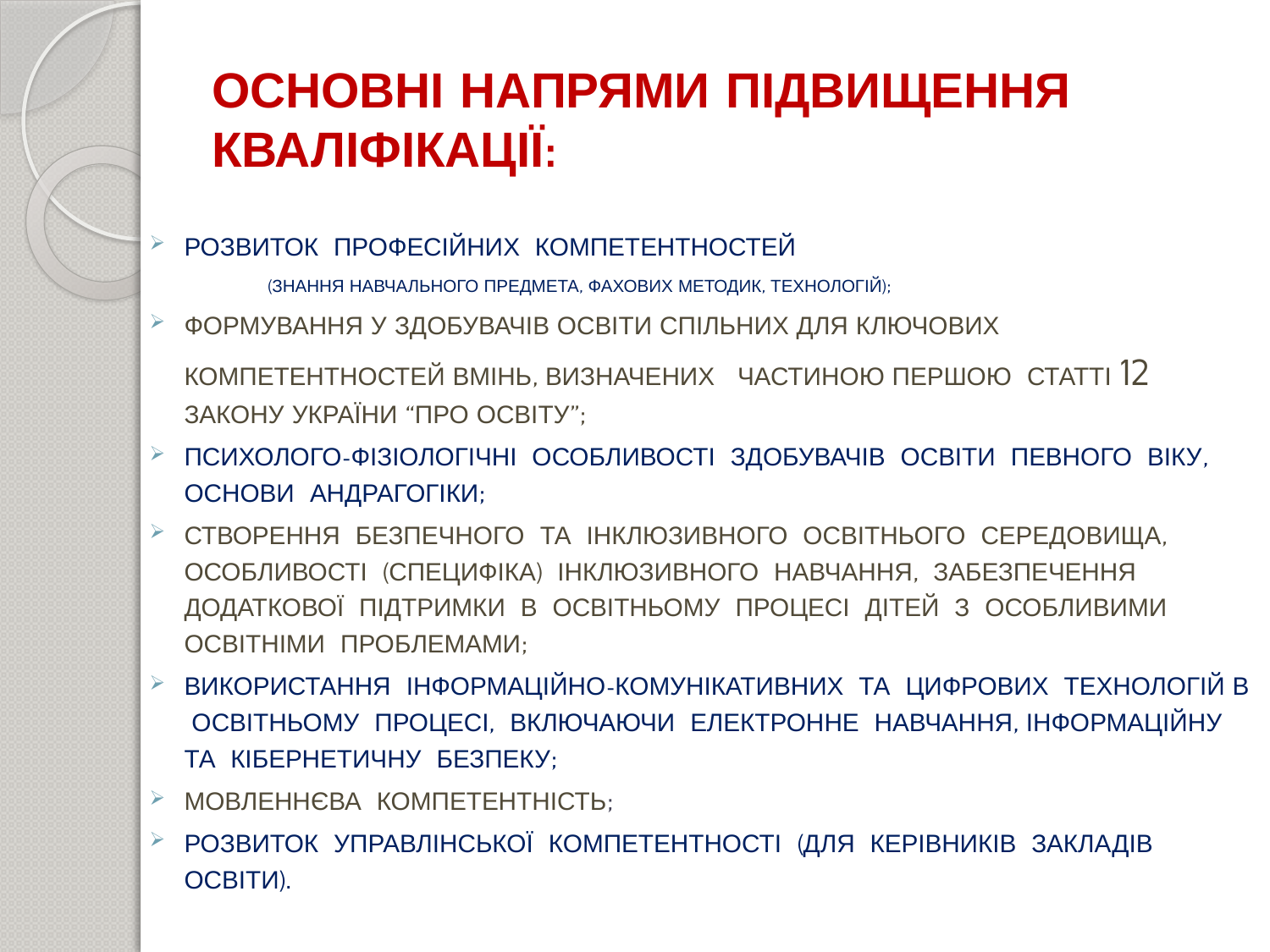

# ОСНОВНІ НАПРЯМИ ПІДВИЩЕННЯ КВАЛІФІКАЦІЇ:
РОЗВИТОК  ПРОФЕСІЙНИХ  КОМПЕТЕНТНОСТЕЙ                                                                        (ЗНАННЯ НАВЧАЛЬНОГО ПРЕДМЕТА, ФАХОВИХ МЕТОДИК, ТЕХНОЛОГІЙ);
ФОРМУВАННЯ У ЗДОБУВАЧІВ ОСВІТИ СПІЛЬНИХ ДЛЯ КЛЮЧОВИХ КОМПЕТЕНТНОСТЕЙ ВМІНЬ, ВИЗНАЧЕНИХ   ЧАСТИНОЮ ПЕРШОЮ  СТАТТІ 12 ЗАКОНУ УКРАЇНИ “ПРО ОСВІТУ”;
ПСИХОЛОГО-ФІЗІОЛОГІЧНІ  ОСОБЛИВОСТІ  ЗДОБУВАЧІВ  ОСВІТИ  ПЕВНОГО  ВІКУ, ОСНОВИ  АНДРАГОГІКИ;
СТВОРЕННЯ  БЕЗПЕЧНОГО  ТА  ІНКЛЮЗИВНОГО  ОСВІТНЬОГО  СЕРЕДОВИЩА, ОСОБЛИВОСТІ  (СПЕЦИФІКА)  ІНКЛЮЗИВНОГО  НАВЧАННЯ,  ЗАБЕЗПЕЧЕННЯ ДОДАТКОВОЇ  ПІДТРИМКИ  В  ОСВІТНЬОМУ  ПРОЦЕСІ  ДІТЕЙ  З  ОСОБЛИВИМИ ОСВІТНІМИ  ПРОБЛЕМАМИ;
ВИКОРИСТАННЯ  ІНФОРМАЦІЙНО-КОМУНІКАТИВНИХ  ТА  ЦИФРОВИХ  ТЕХНОЛОГІЙ В  ОСВІТНЬОМУ  ПРОЦЕСІ,  ВКЛЮЧАЮЧИ  ЕЛЕКТРОННЕ  НАВЧАННЯ, ІНФОРМАЦІЙНУ  ТА  КІБЕРНЕТИЧНУ  БЕЗПЕКУ;
МОВЛЕННЄВА  КОМПЕТЕНТНІСТЬ;
РОЗВИТОК  УПРАВЛІНСЬКОЇ  КОМПЕТЕНТНОСТІ  (ДЛЯ  КЕРІВНИКІВ  ЗАКЛАДІВ ОСВІТИ).